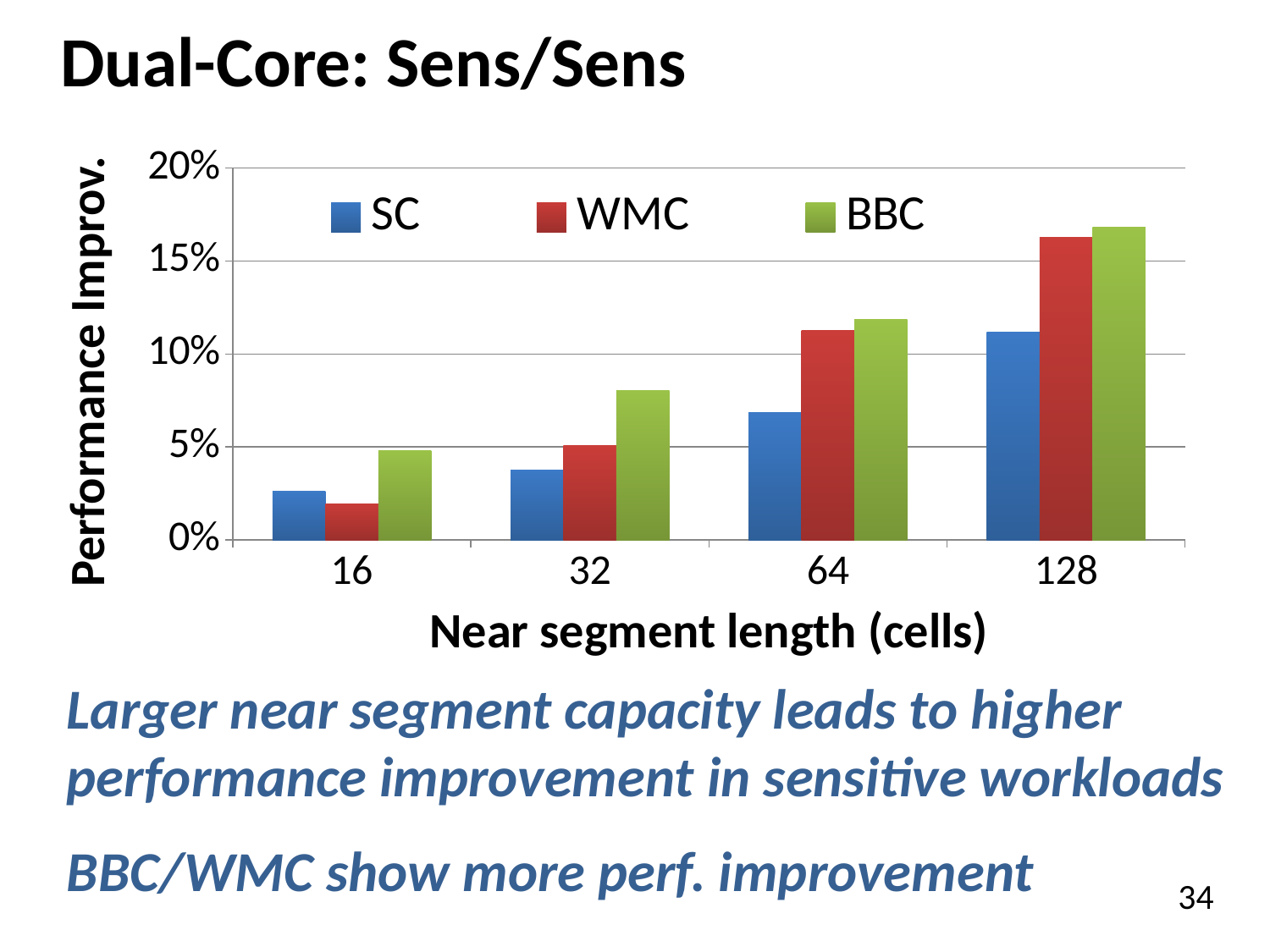

# Dual-Core: Sens/Sens

### Chart

| Category | SC | WMC | BBC |
|---|---|---|---|
| 16 | 0.0263731899999999 | 0.0196009159999999 | 0.048098398 |
| 32 | 0.037619579 | 0.0506259469999999 | 0.080152143 |
| 64 | 0.0685510230291568 | 0.112463959 | 0.118456017 |
| 128 | 0.111834435 | 0.162506272 | 0.168104617 |
Performance Improv.
Near segment length (cells)
Larger near segment capacity leads to higher performance improvement in sensitive workloads
BBC/WMC show more perf. improvement